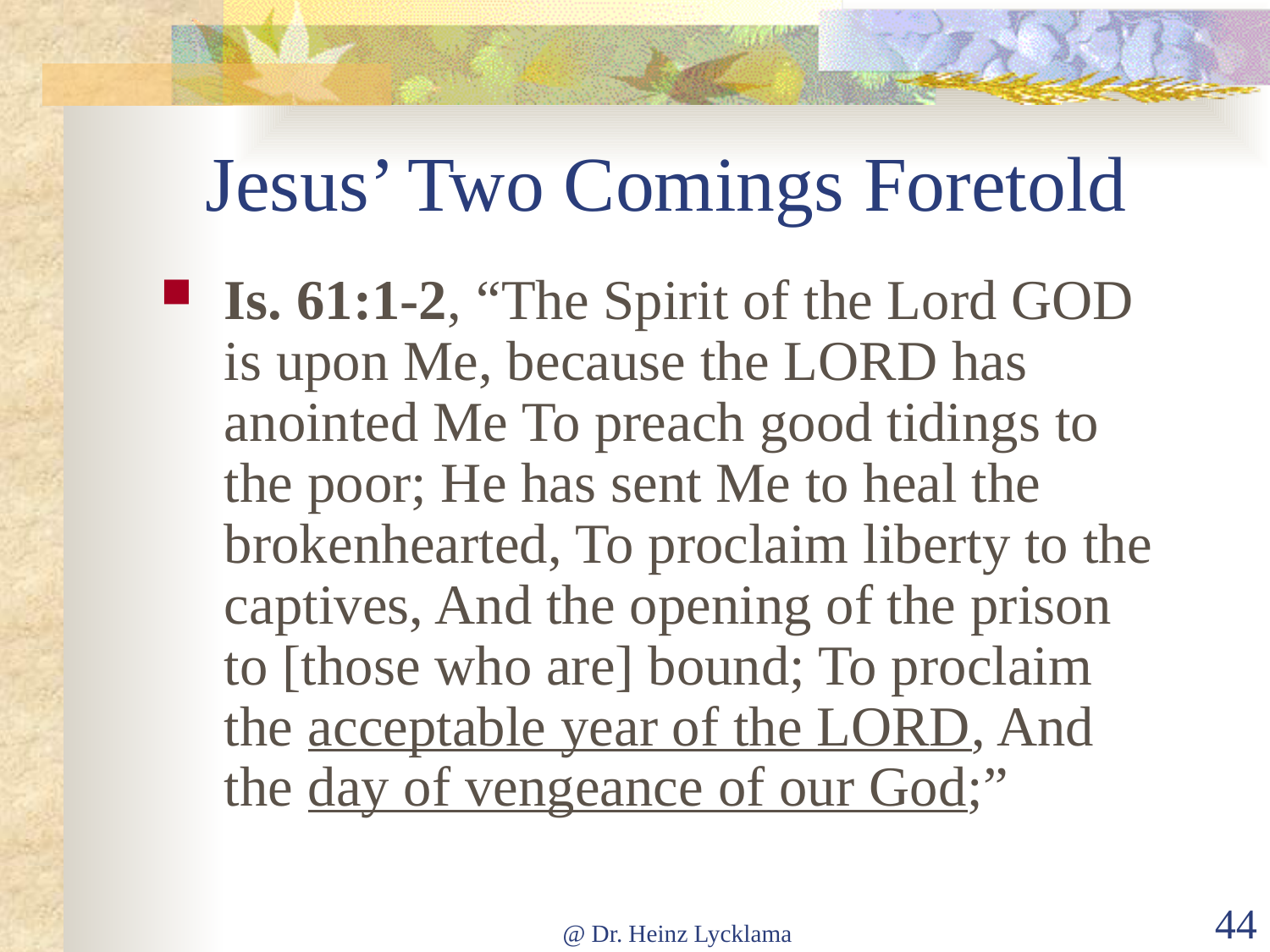

# Jesus’ Two Comings Foretold
Is. 61:1-2, “The Spirit of the Lord GOD is upon Me, because the LORD has anointed Me To preach good tidings to the poor; He has sent Me to heal the brokenhearted, To proclaim liberty to the captives, And the opening of the prison to [those who are] bound; To proclaim the acceptable year of the LORD, And the day of vengeance of our God;”
@ Dr. Heinz Lycklama
44